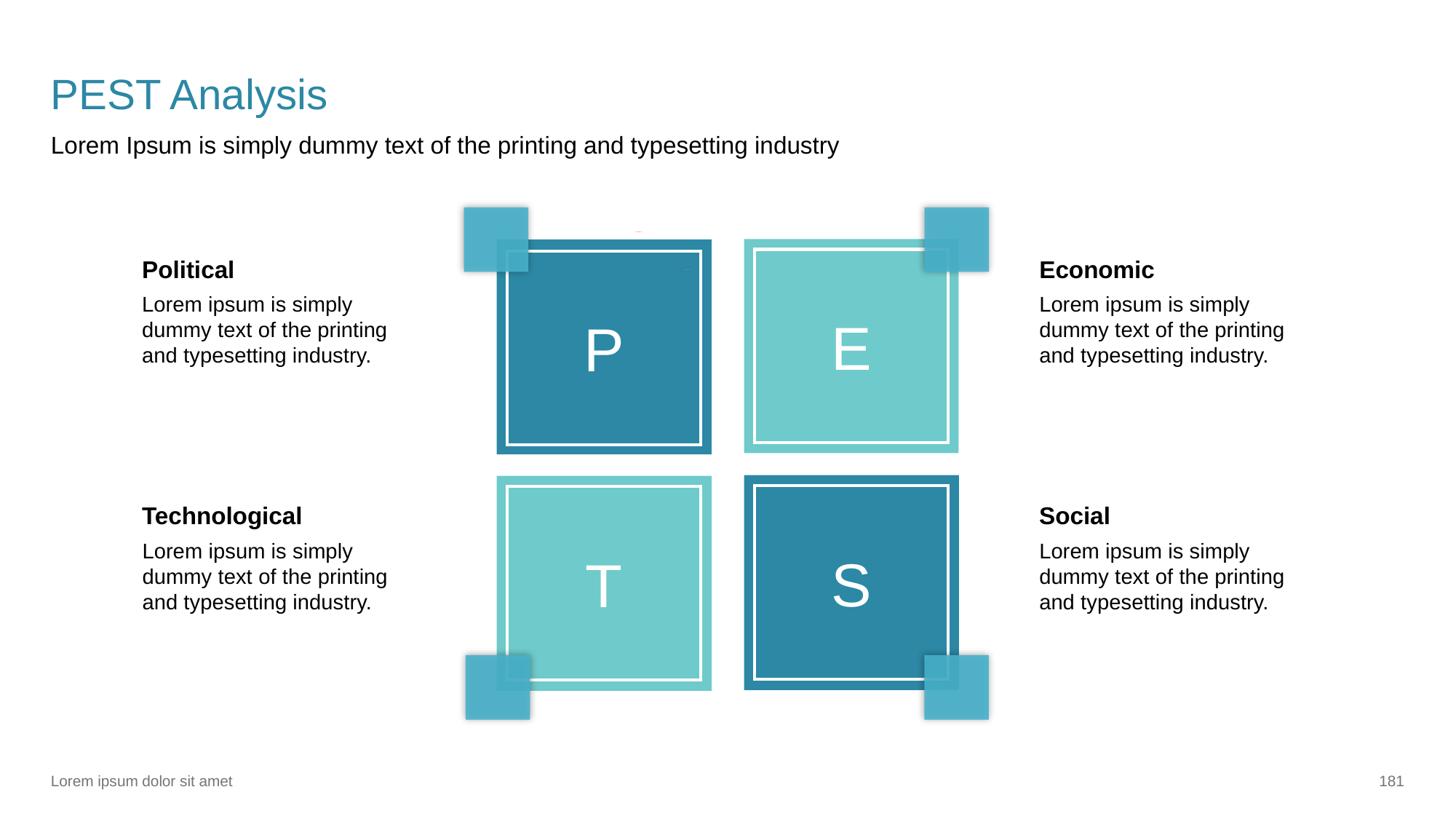

# PEST Analysis
Lorem Ipsum is simply dummy text of the printing and typesetting industry

Political
Economic
E
P
Lorem ipsum is simply dummy text of the printing and typesetting industry.
Lorem ipsum is simply dummy text of the printing and typesetting industry.
Technological
Social
S
T
Lorem ipsum is simply dummy text of the printing and typesetting industry.
Lorem ipsum is simply dummy text of the printing and typesetting industry.

Lorem ipsum dolor sit amet
181